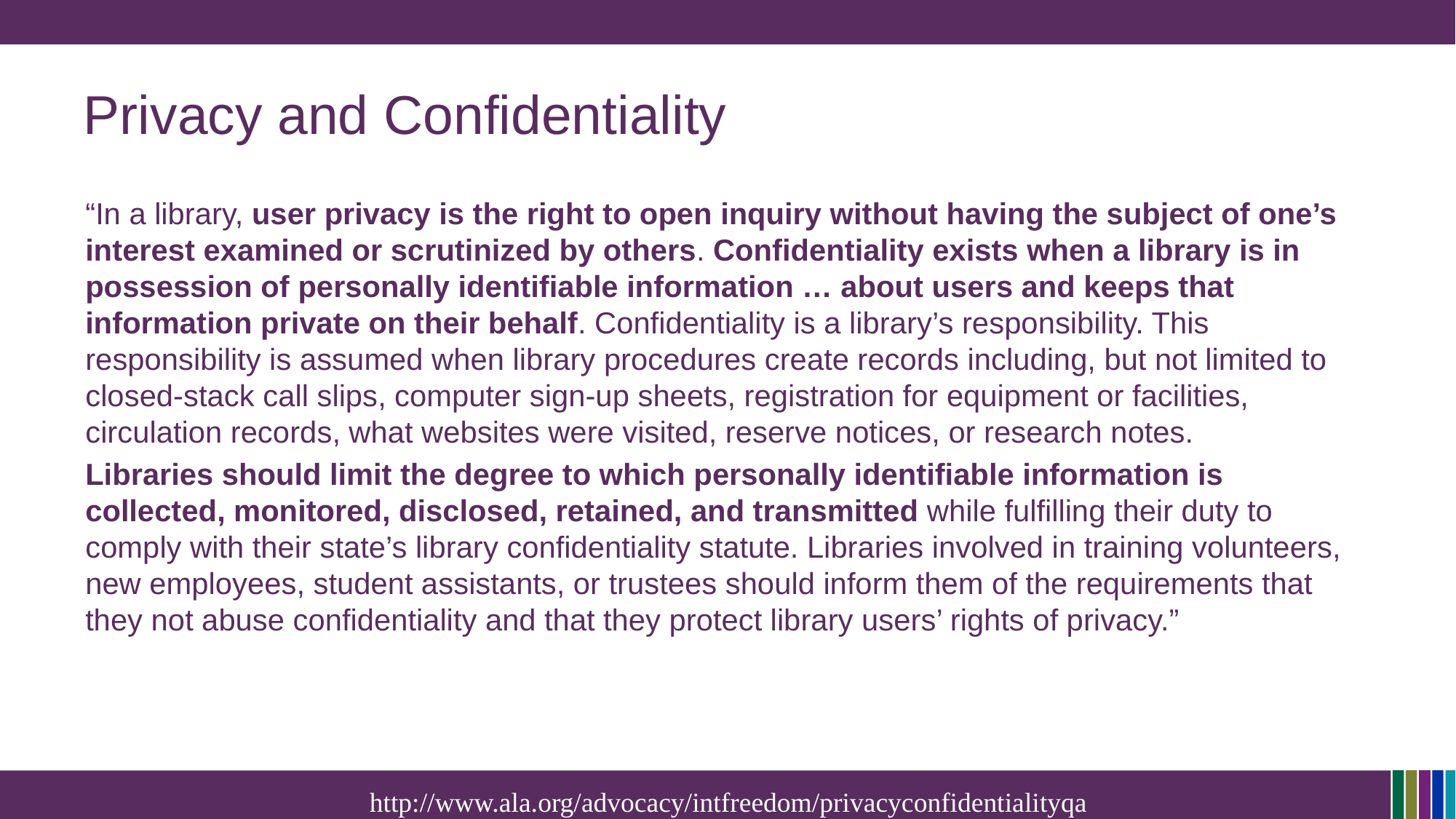

# Privacy and Confidentiality
“In a library, user privacy is the right to open inquiry without having the subject of one’s interest examined or scrutinized by others. Confidentiality exists when a library is in possession of personally identifiable information … about users and keeps that information private on their behalf. Confidentiality is a library’s responsibility. This responsibility is assumed when library procedures create records including, but not limited to closed-stack call slips, computer sign-up sheets, registration for equipment or facilities, circulation records, what websites were visited, reserve notices, or research notes.
Libraries should limit the degree to which personally identifiable information is collected, monitored, disclosed, retained, and transmitted while fulfilling their duty to comply with their state’s library confidentiality statute. Libraries involved in training volunteers, new employees, student assistants, or trustees should inform them of the requirements that they not abuse confidentiality and that they protect library users’ rights of privacy.”
http://www.ala.org/advocacy/intfreedom/privacyconfidentialityqa